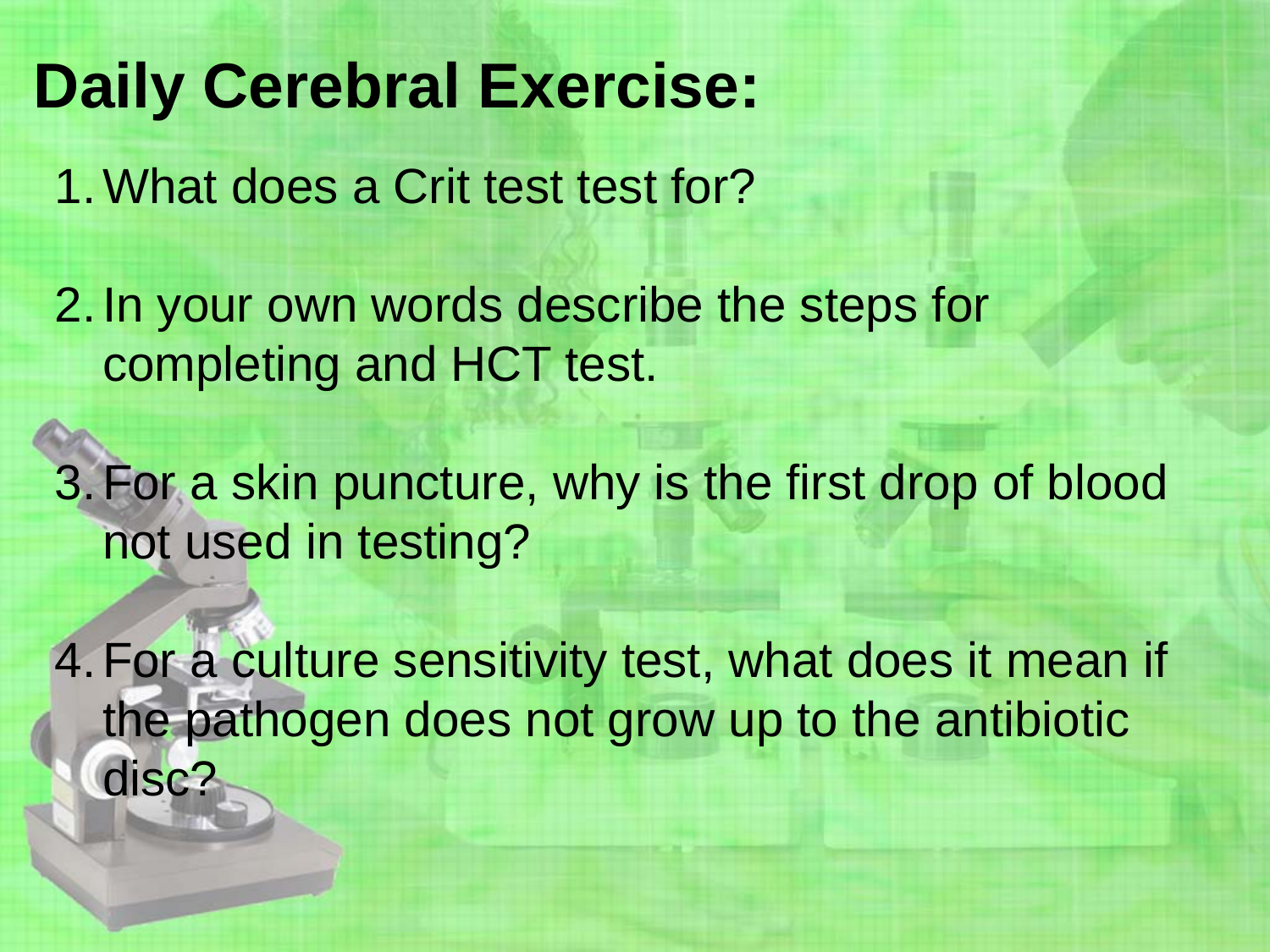

# Daily Cerebral Exercise:
What does a Crit test test for?

In your own words describe the steps for completing and HCT test.

For a skin puncture, why is the first drop of blood not used in testing?

For a culture sensitivity test, what does it mean if the pathogen does not grow up to the antibiotic disc?